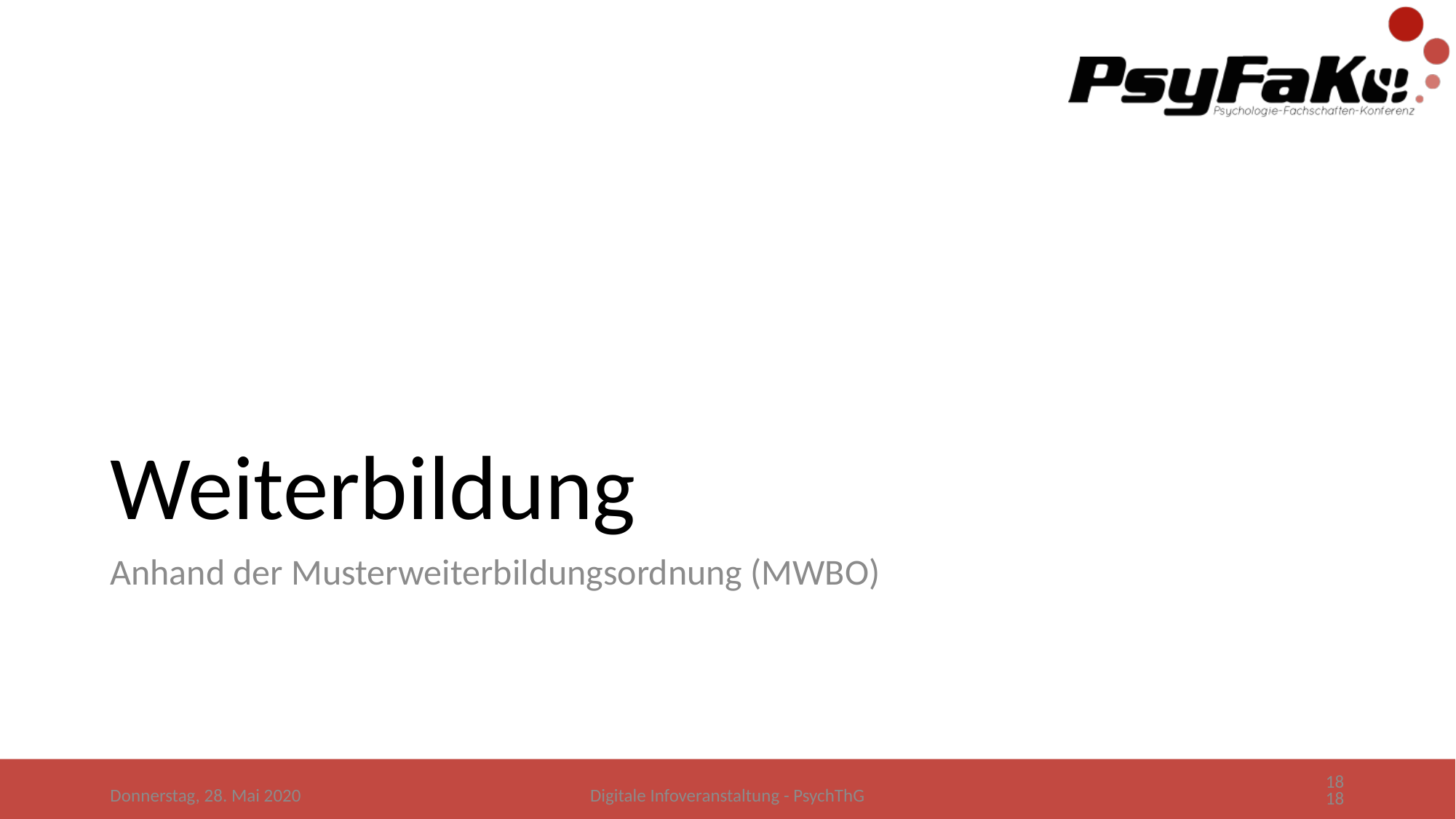

# Weiterbildung
Anhand der Musterweiterbildungsordnung (MWBO)
18
Donnerstag, 28. Mai 2020
Digitale Infoveranstaltung - PsychThG